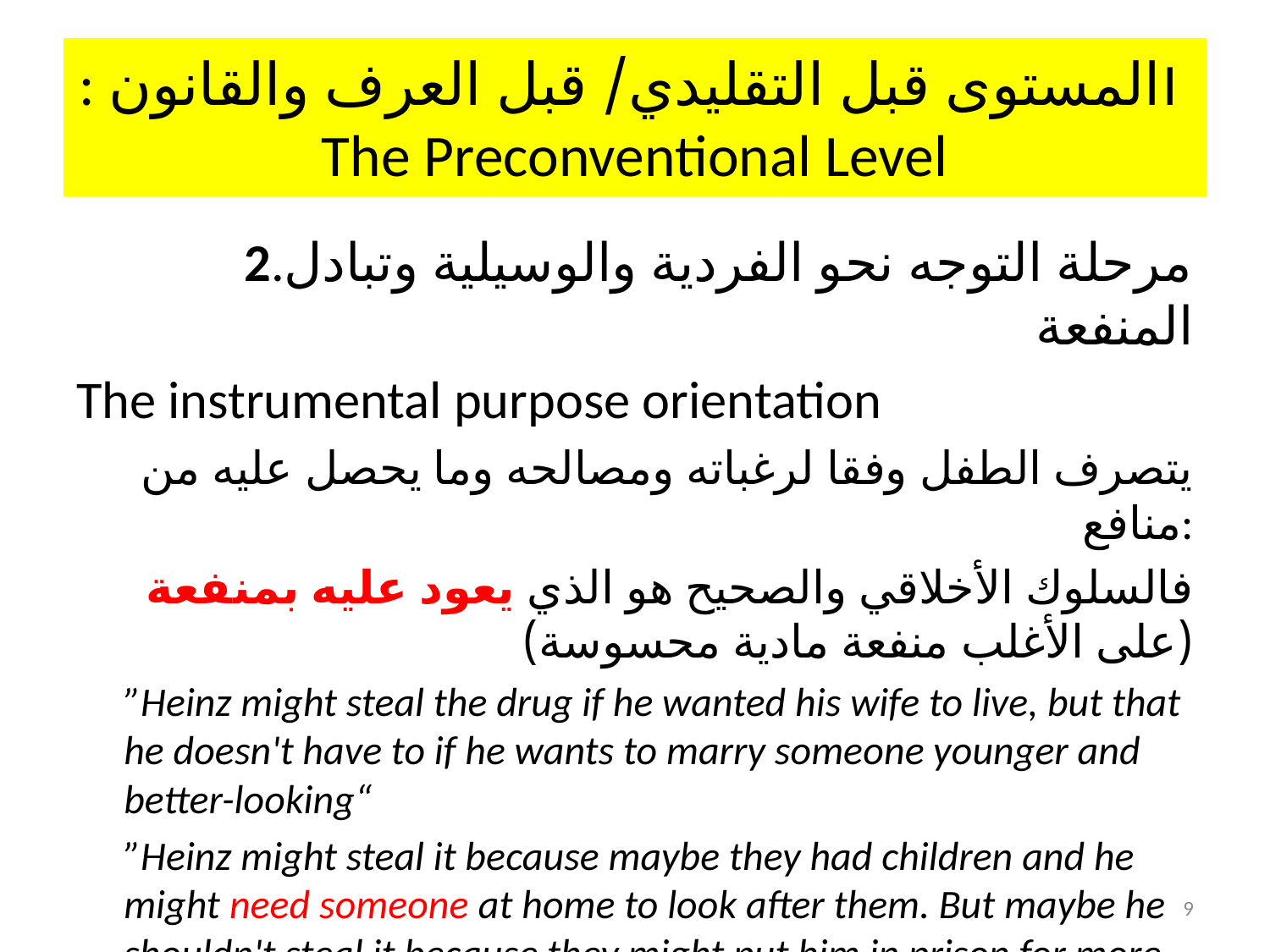

# : المستوى قبل التقليدي/ قبل العرف والقانونI The Preconventional Level
2.مرحلة التوجه نحو الفردية والوسيلية وتبادل المنفعة
The instrumental purpose orientation
يتصرف الطفل وفقا لرغباته ومصالحه وما يحصل عليه من منافع:
فالسلوك الأخلاقي والصحيح هو الذي يعود عليه بمنفعة (على الأغلب منفعة مادية محسوسة)
	”Heinz might steal the drug if he wanted his wife to live, but that he doesn't have to if he wants to marry someone younger and better-looking“
	”Heinz might steal it because maybe they had children and he might need someone at home to look after them. But maybe he shouldn't steal it because they might put him in prison for more years than he could stand“
9